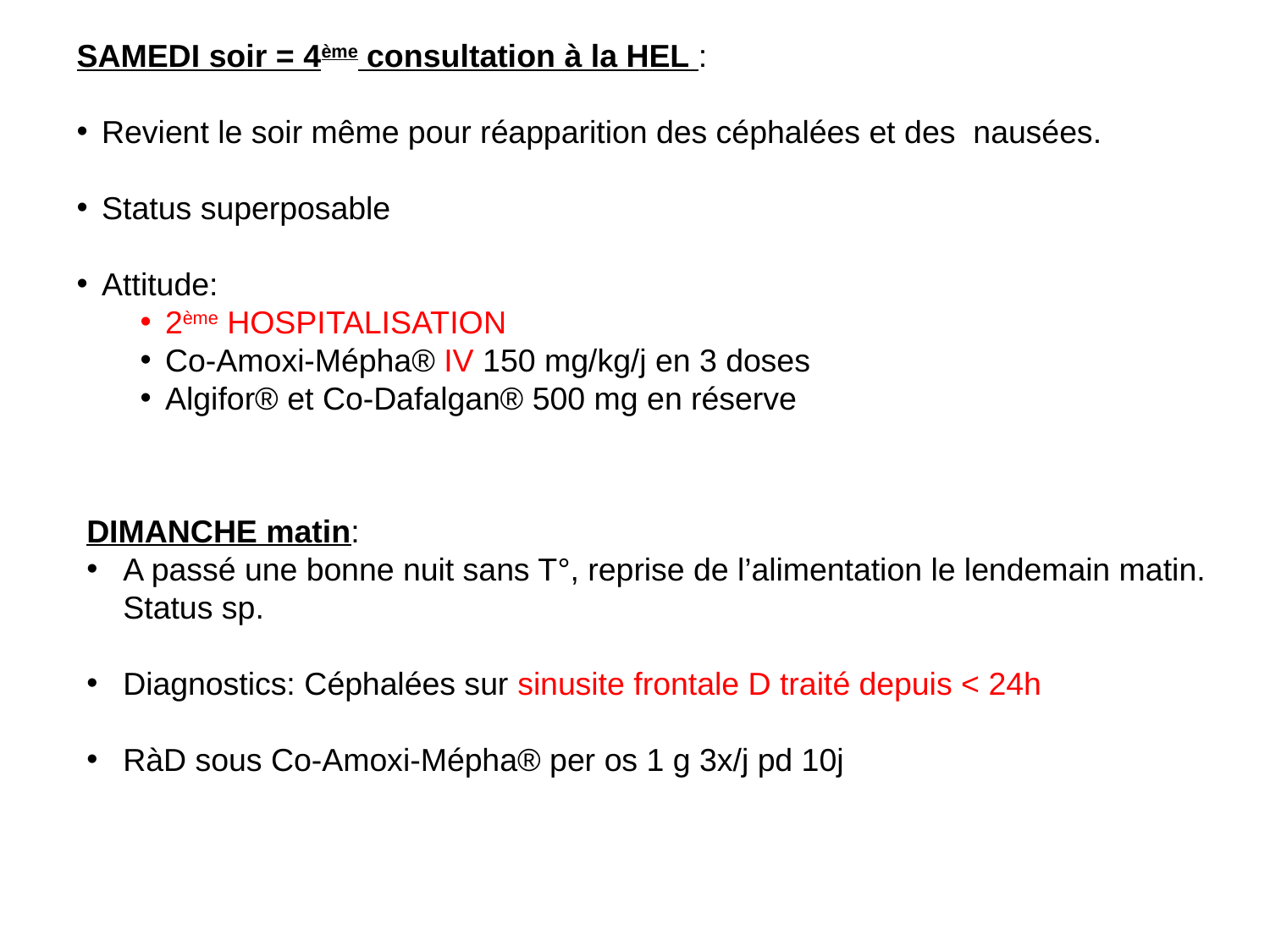

SAMEDI soir = 4ème consultation à la HEL :

Revient le soir même pour réapparition des céphalées et des  nausées.

Status superposable

Attitude:
2ème HOSPITALISATION
Co-Amoxi-Mépha® IV 150 mg/kg/j en 3 doses
Algifor® et Co-Dafalgan® 500 mg en réserve

DIMANCHE matin:
A passé une bonne nuit sans T°, reprise de l’alimentation le lendemain matin. Status sp.

Diagnostics: Céphalées sur sinusite frontale D traité depuis < 24h

RàD sous Co-Amoxi-Mépha® per os 1 g 3x/j pd 10j